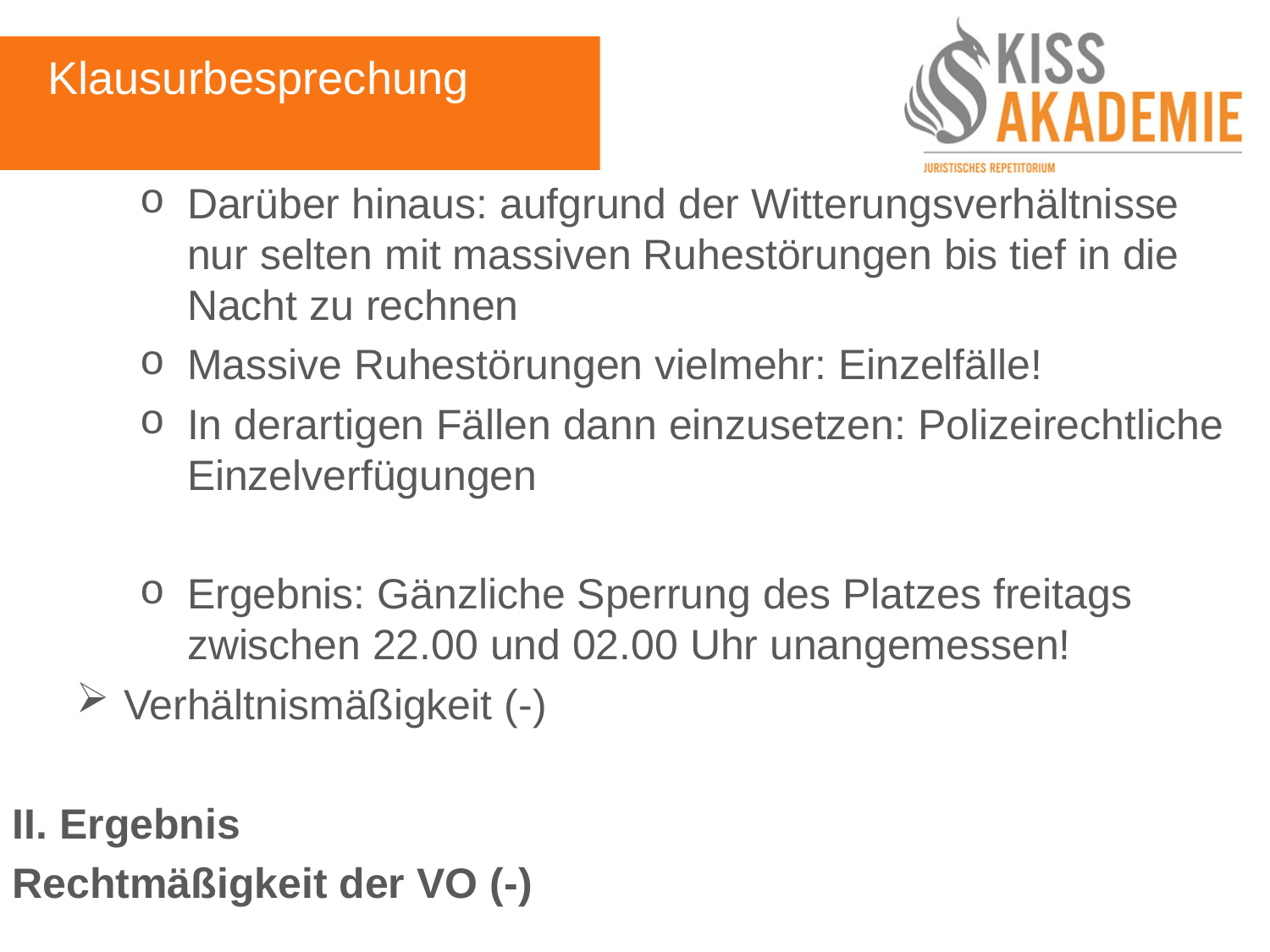

Klausurbesprechung
Darüber hinaus: aufgrund der Witterungsverhältnisse nur selten mit massiven Ruhestörungen bis tief in die Nacht zu rechnen
Massive Ruhestörungen vielmehr: Einzelfälle!
In derartigen Fällen dann einzusetzen: Polizeirechtliche Einzelverfügungen

Ergebnis: Gänzliche Sperrung des Platzes freitags zwischen 22.00 und 02.00 Uhr unangemessen!
Verhältnismäßigkeit (-)

II. Ergebnis
Rechtmäßigkeit der VO (-)